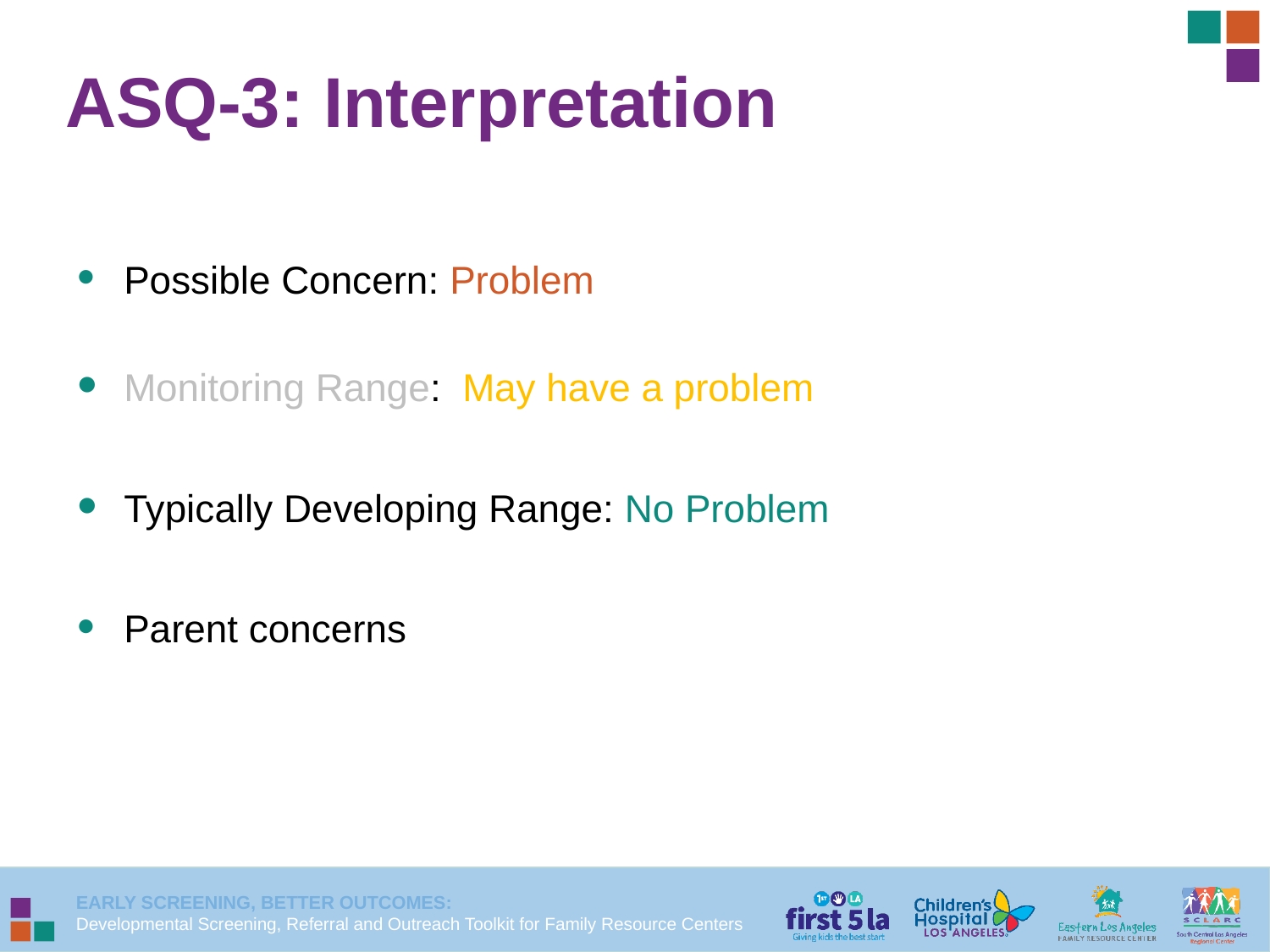

ASQ-3: Interpretation
Possible Concern: Problem

Monitoring Range:  May have a problem

Typically Developing Range: No Problem

Parent concerns